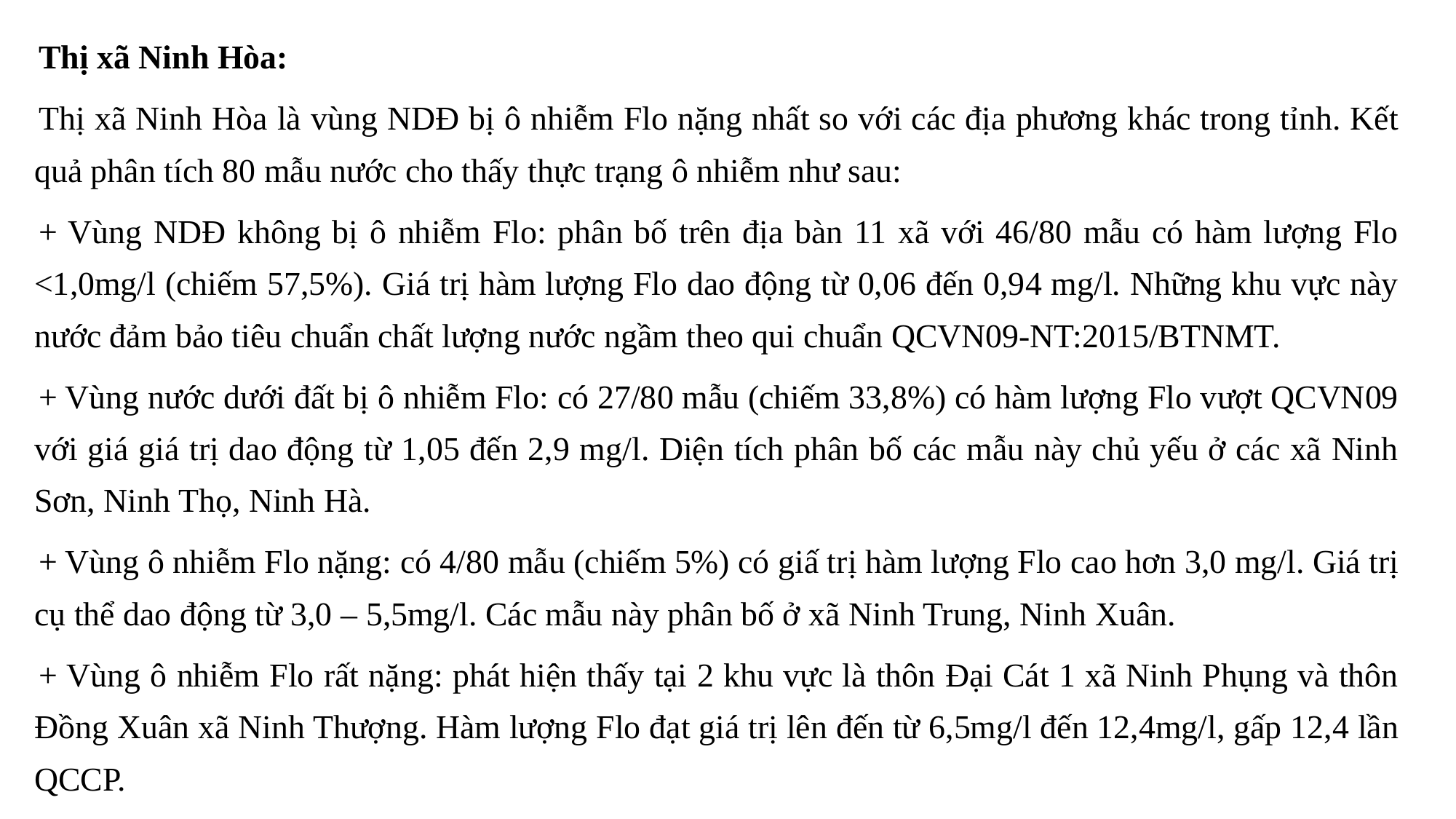

Thị xã Ninh Hòa:
Thị xã Ninh Hòa là vùng NDĐ bị ô nhiễm Flo nặng nhất so với các địa phương khác trong tỉnh. Kết quả phân tích 80 mẫu nước cho thấy thực trạng ô nhiễm như sau:
+ Vùng NDĐ không bị ô nhiễm Flo: phân bố trên địa bàn 11 xã với 46/80 mẫu có hàm lượng Flo <1,0mg/l (chiếm 57,5%). Giá trị hàm lượng Flo dao động từ 0,06 đến 0,94 mg/l. Những khu vực này nước đảm bảo tiêu chuẩn chất lượng nước ngầm theo qui chuẩn QCVN09-NT:2015/BTNMT.
+ Vùng nước dưới đất bị ô nhiễm Flo: có 27/80 mẫu (chiếm 33,8%) có hàm lượng Flo vượt QCVN09 với giá giá trị dao động từ 1,05 đến 2,9 mg/l. Diện tích phân bố các mẫu này chủ yếu ở các xã Ninh Sơn, Ninh Thọ, Ninh Hà.
+ Vùng ô nhiễm Flo nặng: có 4/80 mẫu (chiếm 5%) có giấ trị hàm lượng Flo cao hơn 3,0 mg/l. Giá trị cụ thể dao động từ 3,0 – 5,5mg/l. Các mẫu này phân bố ở xã Ninh Trung, Ninh Xuân.
+ Vùng ô nhiễm Flo rất nặng: phát hiện thấy tại 2 khu vực là thôn Đại Cát 1 xã Ninh Phụng và thôn Đồng Xuân xã Ninh Thượng. Hàm lượng Flo đạt giá trị lên đến từ 6,5mg/l đến 12,4mg/l, gấp 12,4 lần QCCP.